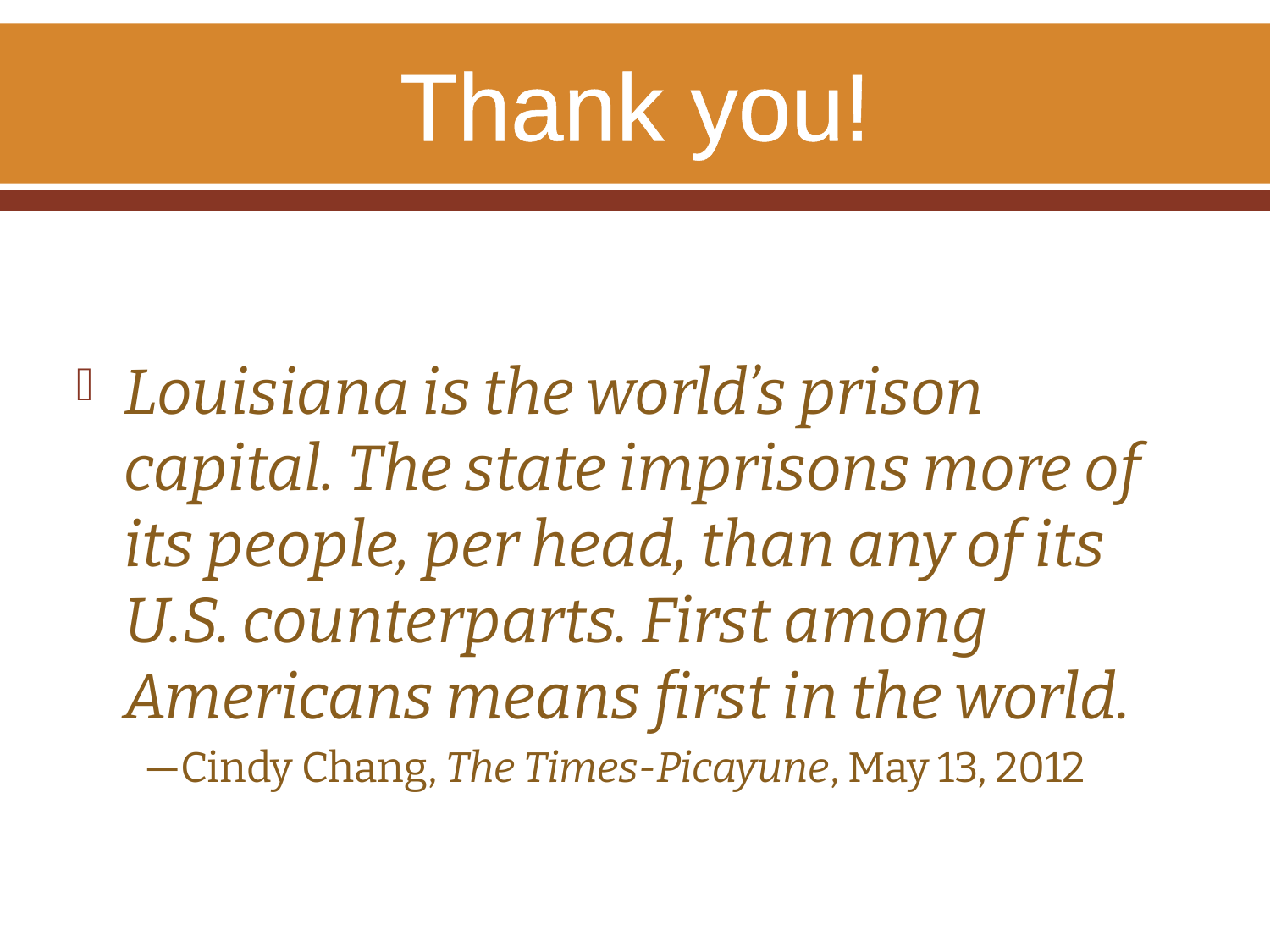

# Thank you!

Louisiana is the world’s prison capital. The state imprisons more of its people, per head, than any of its U.S. counterparts. First among Americans means first in the world.
        —Cindy Chang, The Times-Picayune, May 13, 2012